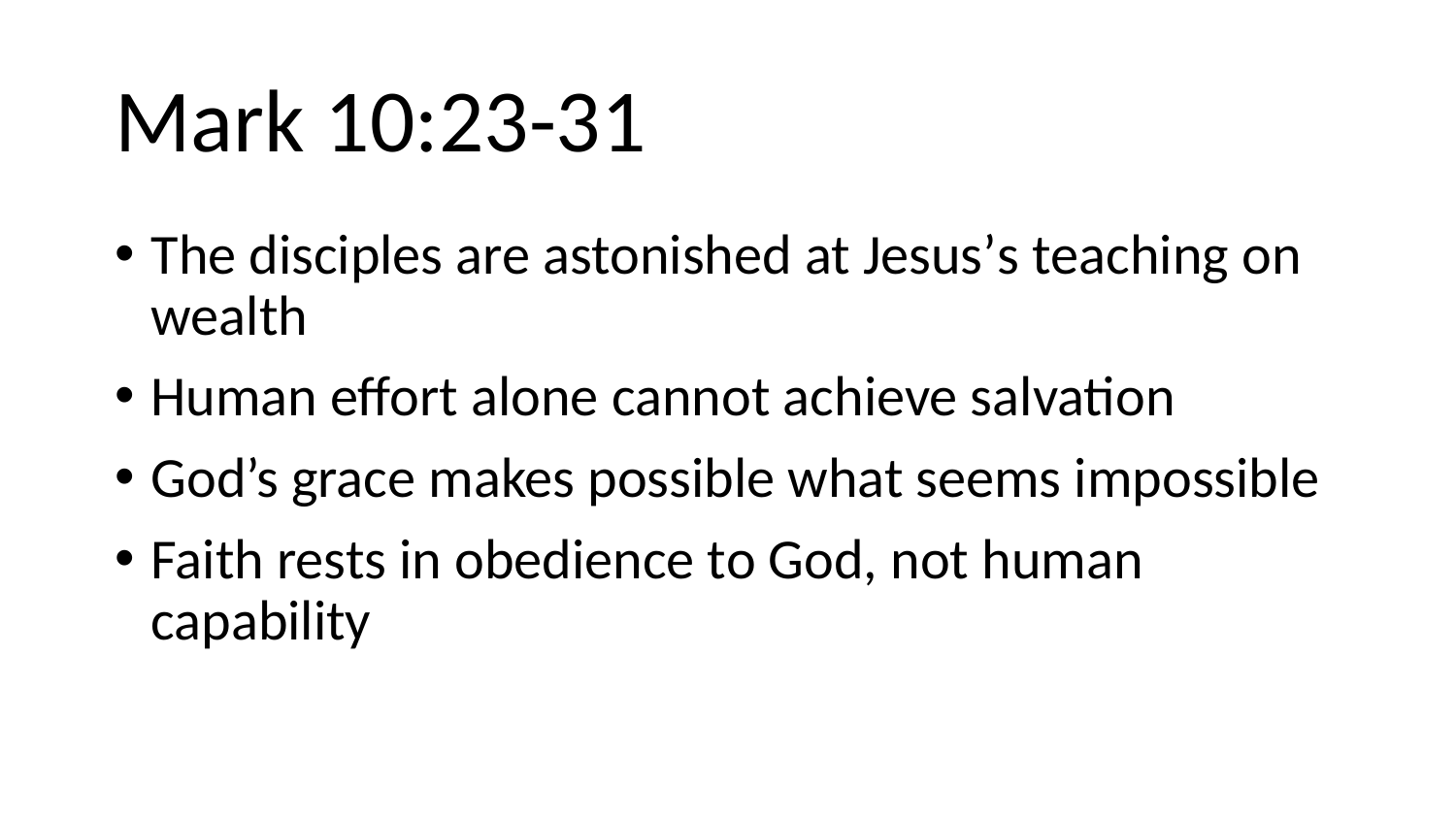

# Mark 10:23-31
The disciples are astonished at Jesus’s teaching on wealth
Human effort alone cannot achieve salvation
God’s grace makes possible what seems impossible
Faith rests in obedience to God, not human capability